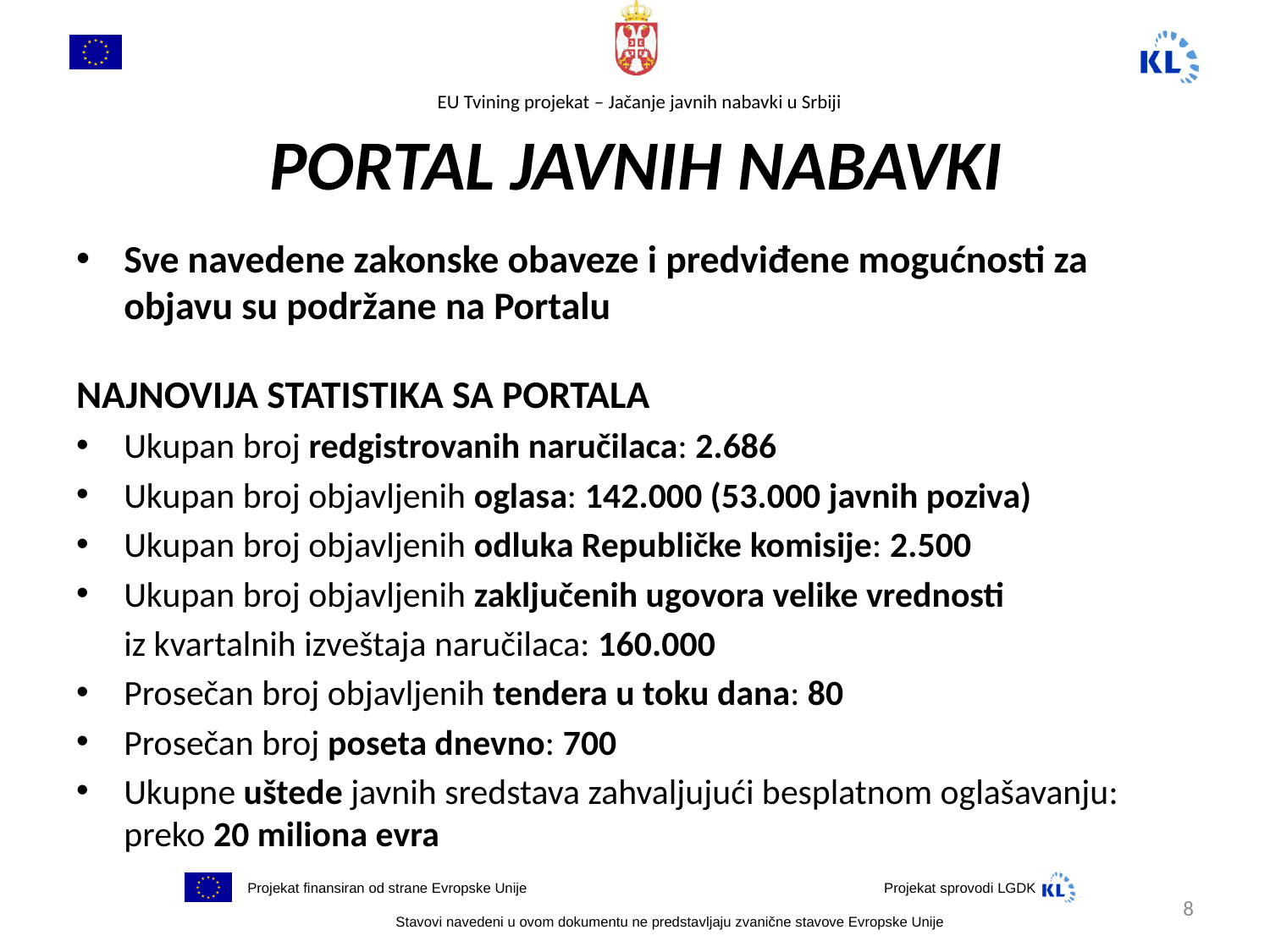

# PORTAL JAVNIH NABAVKI
Sve navedene zakonske obaveze i predviđene mogućnosti za objavu su podržane na Portalu

NAJNOVIJA STATISTIKA SA PORTALA
Ukupan broj redgistrovanih naručilaca: 2.686
Ukupan broj objavljenih oglasa: 142.000 (53.000 javnih poziva)
Ukupan broj objavljenih odluka Republičke komisije: 2.500
Ukupan broj objavljenih zaključenih ugovora velike vrednosti
	iz kvartalnih izveštaja naručilaca: 160.000
Prosečan broj objavljenih tendera u toku dana: 80
Prosečan broj poseta dnevno: 700
Ukupne uštede javnih sredstava zahvaljujući besplatnom oglašavanju: preko 20 miliona evra

8